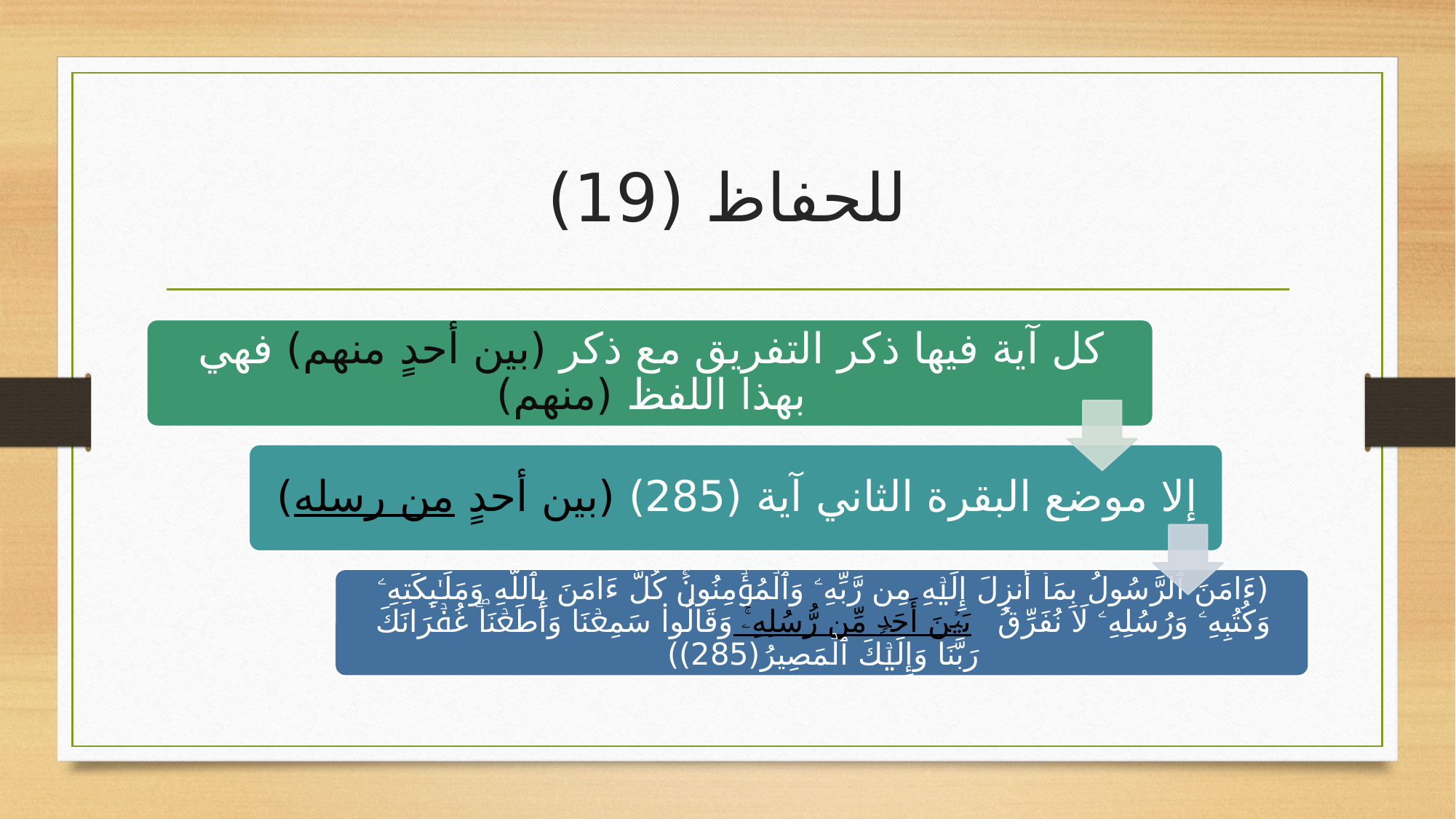

# للحفاظ (19)
كل آية فيها ذكر التفريق مع ذكر (بين أحدٍ منهم) فهي بهذا اللفظ (منهم)
إلا موضع البقرة الثاني آية (285) (بين أحدٍ من رسله)
(ءَامَنَ ٱلرَّسُولُ بِمَاۤ أُنزِلَ إِلَیۡهِ مِن رَّبِّهِۦ وَٱلۡمُؤۡمِنُونَۚ كُلٌّ ءَامَنَ بِٱللَّهِ وَمَلَـٰۤىِٕكَتِهِۦ وَكُتُبِهِۦ وَرُسُلِهِۦ لَا نُفَرِّقُ بَیۡنَ أَحَدࣲ مِّن رُّسُلِهِۦۚ وَقَالُوا۟ سَمِعۡنَا وَأَطَعۡنَاۖ غُفۡرَانَكَ رَبَّنَا وَإِلَیۡكَ ٱلۡمَصِیرُ(285))